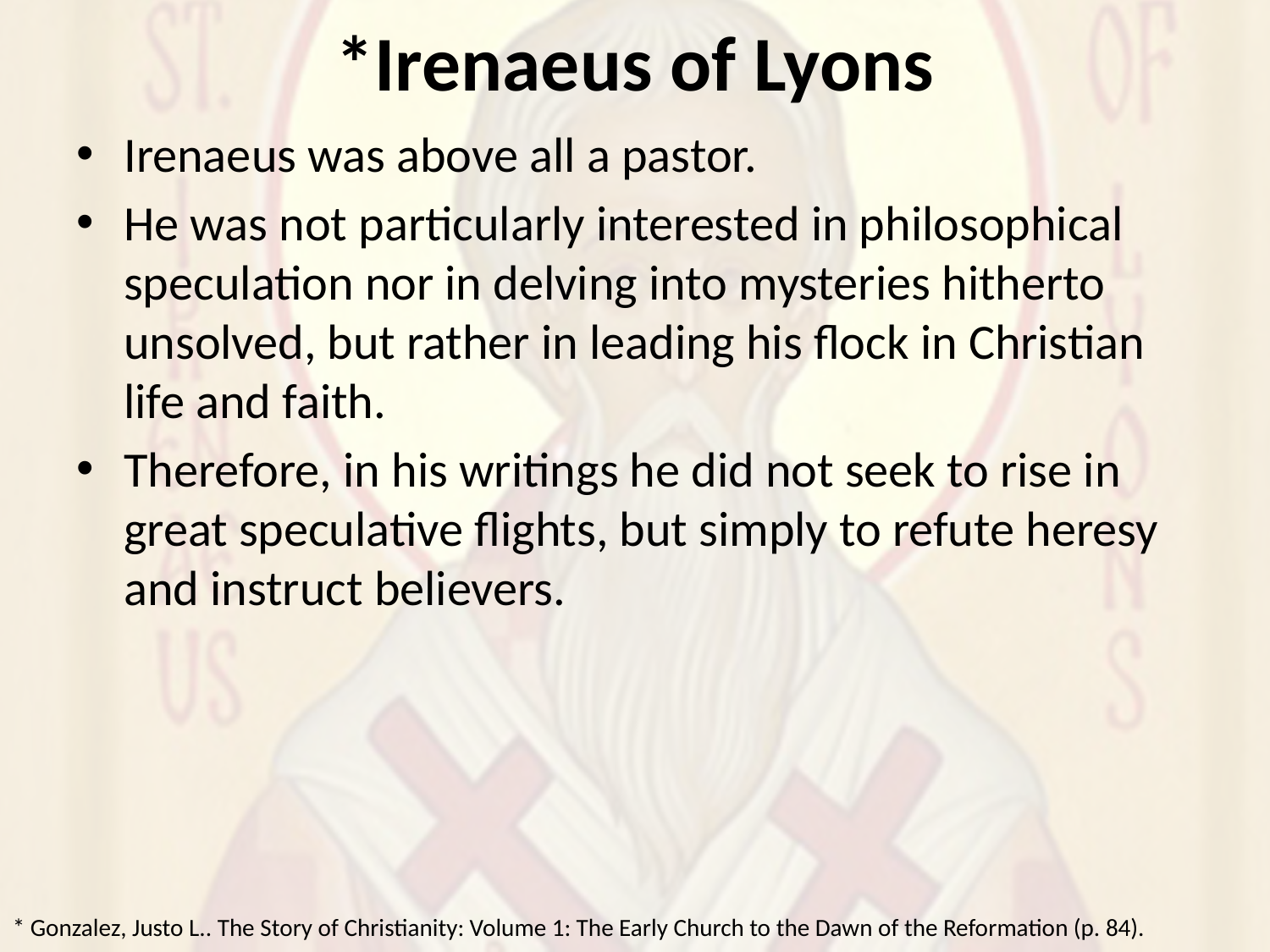

# *Irenaeus of Lyons
Irenaeus was above all a pastor.
He was not particularly interested in philosophical speculation nor in delving into mysteries hitherto unsolved, but rather in leading his flock in Christian life and faith.
Therefore, in his writings he did not seek to rise in great speculative flights, but simply to refute heresy and instruct believers.
* Gonzalez, Justo L.. The Story of Christianity: Volume 1: The Early Church to the Dawn of the Reformation (p. 84).